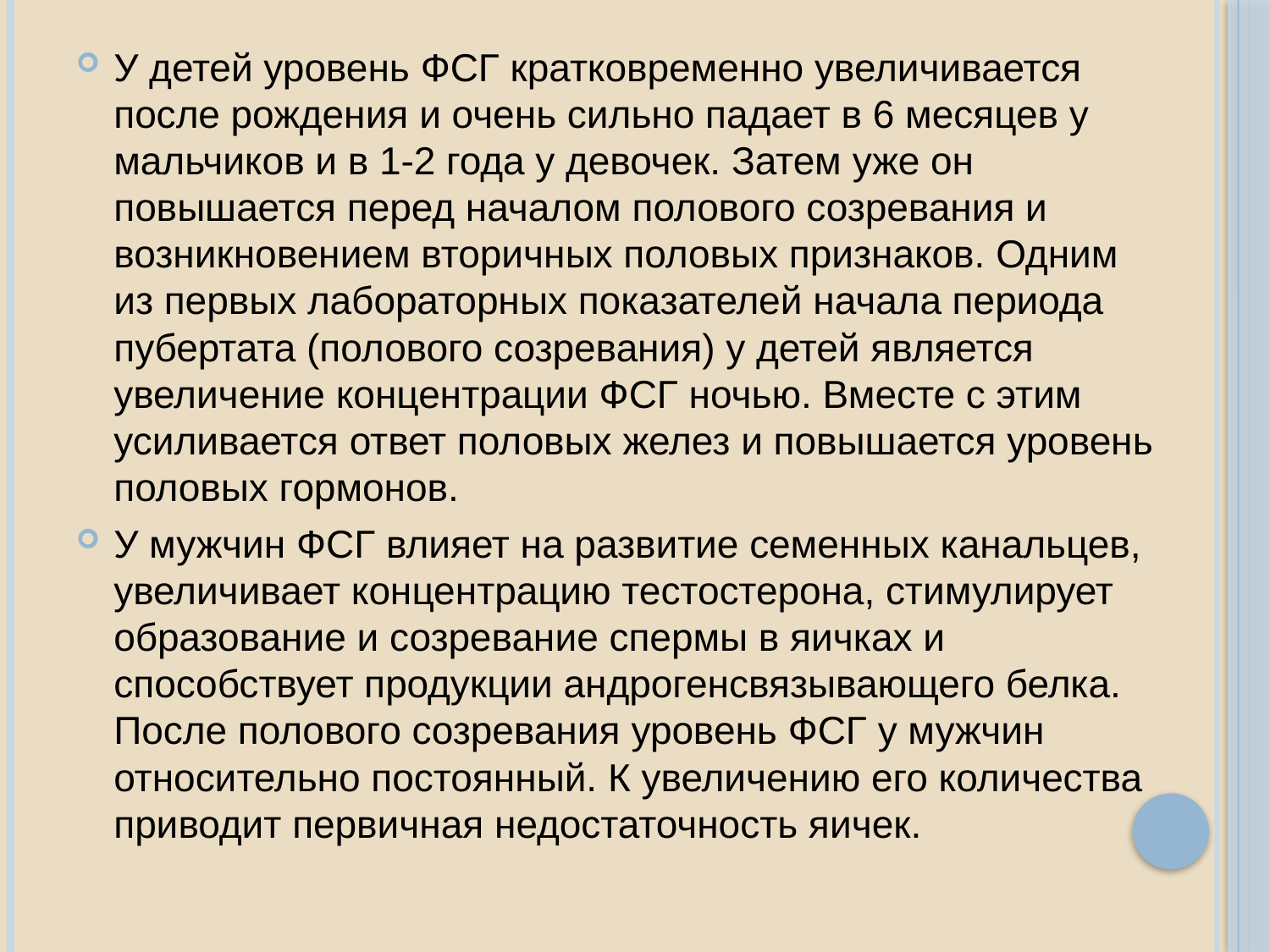

У детей уровень ФСГ кратковременно увеличивается после рождения и очень сильно падает в 6 месяцев у мальчиков и в 1-2 года у девочек. Затем уже он повышается перед началом полового созревания и возникновением вторичных половых признаков. Одним из первых лабораторных показателей начала периода пубертата (полового созревания) у детей является увеличение концентрации ФСГ ночью. Вместе с этим усиливается ответ половых желез и повышается уровень половых гормонов.
У мужчин ФСГ влияет на развитие семенных канальцев, увеличивает концентрацию тестостерона, стимулирует образование и созревание спермы в яичках и способствует продукции андрогенсвязывающего белка. После полового созревания уровень ФСГ у мужчин относительно постоянный. К увеличению его количества приводит первичная недостаточность яичек.